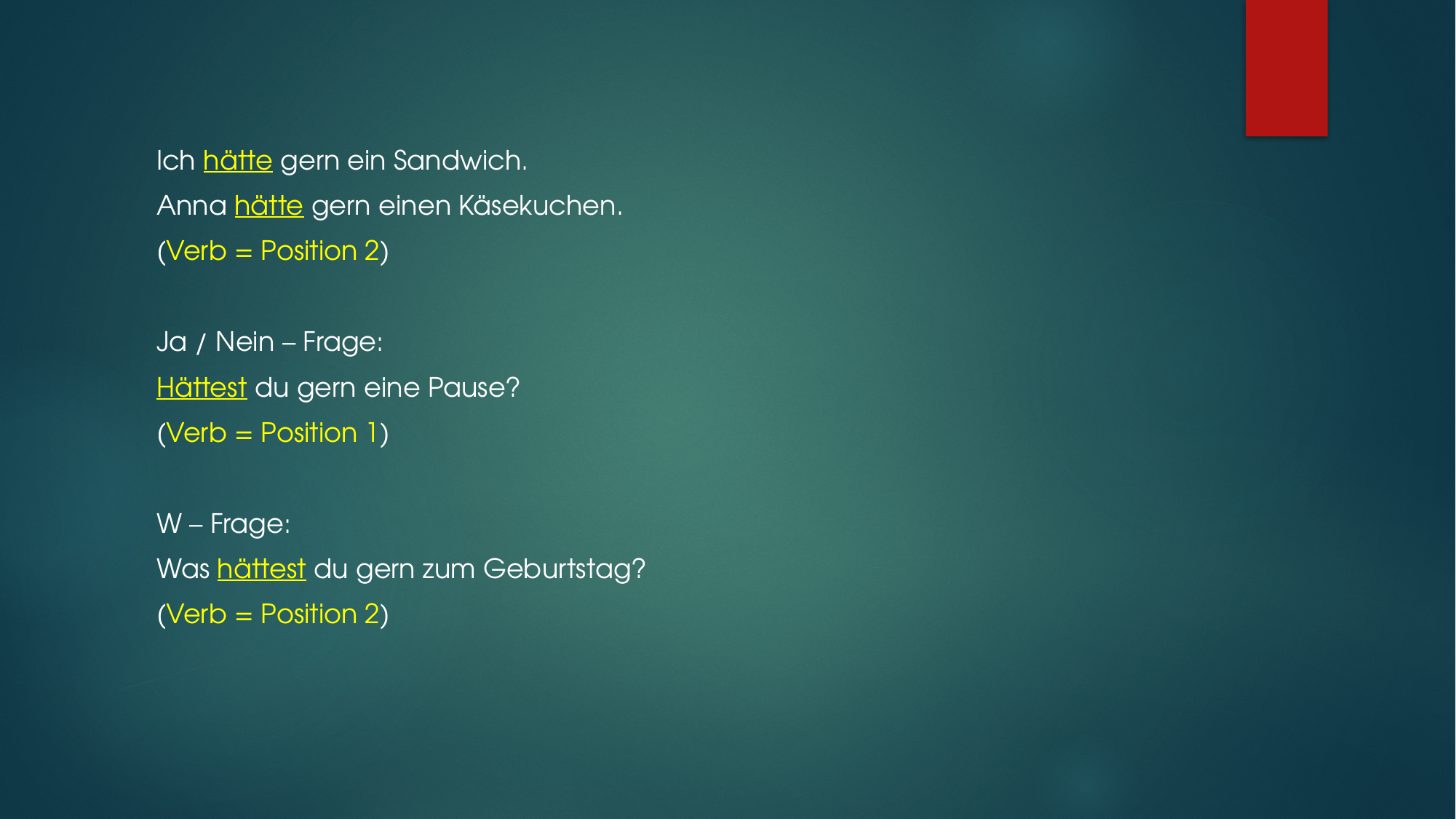

Ich hätte gern ein Sandwich.
Anna hätte gern einen Käsekuchen.
(Verb = Position 2)

Ja / Nein – Frage:
Hättest du gern eine Pause?
(Verb = Position 1)

W – Frage:
Was hättest du gern zum Geburtstag?
(Verb = Position 2)